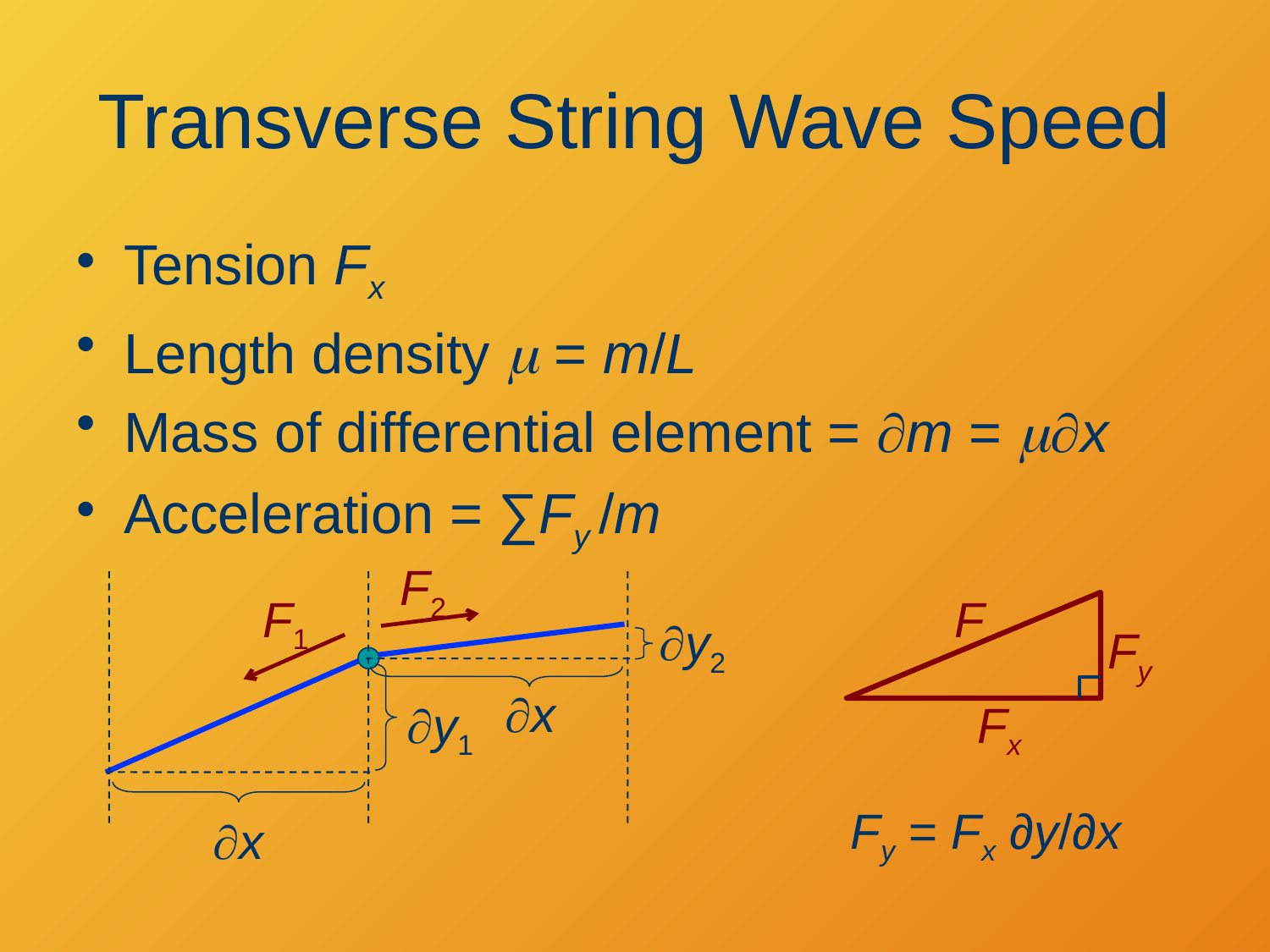

# Transverse String Wave Speed
Tension Fx
Length density μ = m/L
Mass of differential element = ∂m = μ∂x
Acceleration = ∑Fy /m
F2

∂x
∂x
F1
F

Fy

Fx
∂y2

∂y1

Fy = Fx ∂y/∂x